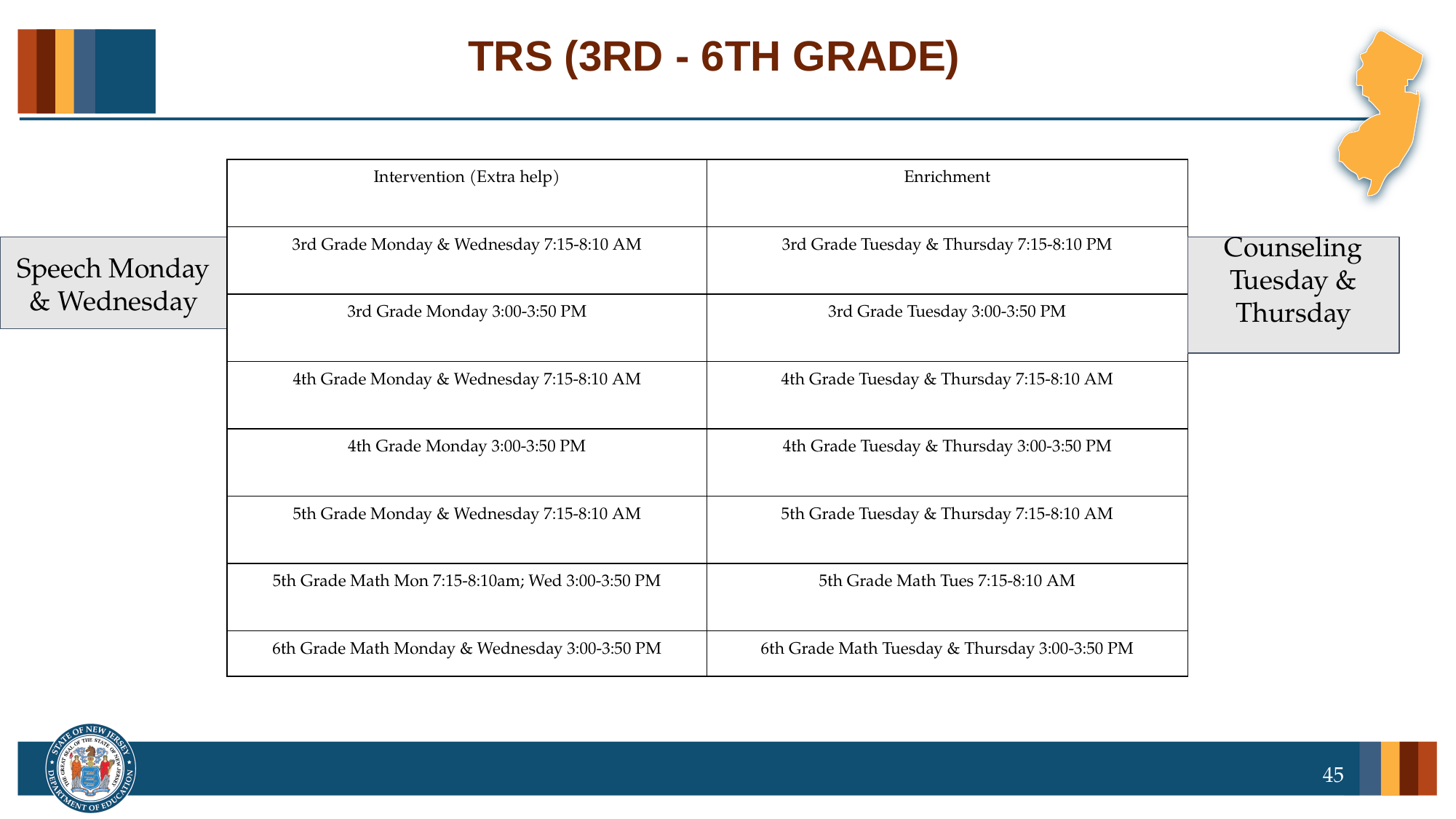

# TRS (3RD - 6TH GRADE)
| Intervention (Extra help) | Enrichment |
| --- | --- |
| 3rd Grade Monday & Wednesday 7:15-8:10 AM | 3rd Grade Tuesday & Thursday 7:15-8:10 PM |
| 3rd Grade Monday 3:00-3:50 PM | 3rd Grade Tuesday 3:00-3:50 PM |
| 4th Grade Monday & Wednesday 7:15-8:10 AM | 4th Grade Tuesday & Thursday 7:15-8:10 AM |
| 4th Grade Monday 3:00-3:50 PM | 4th Grade Tuesday & Thursday 3:00-3:50 PM |
| 5th Grade Monday & Wednesday 7:15-8:10 AM | 5th Grade Tuesday & Thursday 7:15-8:10 AM |
| 5th Grade Math Mon 7:15-8:10am; Wed 3:00-3:50 PM | 5th Grade Math Tues 7:15-8:10 AM |
| 6th Grade Math Monday & Wednesday 3:00-3:50 PM | 6th Grade Math Tuesday & Thursday 3:00-3:50 PM |
Speech Monday & Wednesday
Counseling Tuesday & Thursday

45